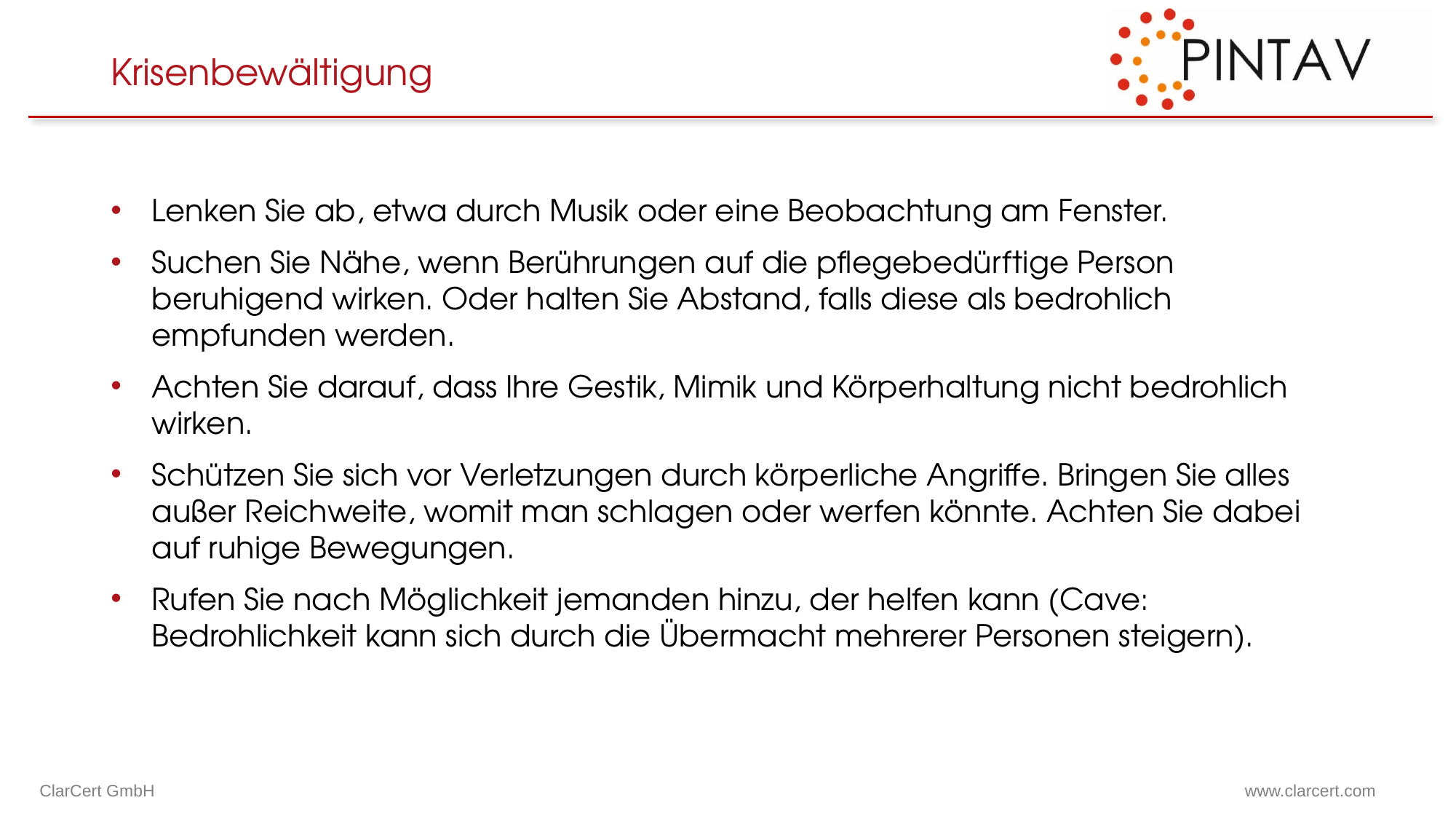

# Krisenbewältigung
Lenken Sie ab, etwa durch Musik oder eine Beobachtung am Fenster.
Suchen Sie Nähe, wenn Berührungen auf die pflegebedürftige Person beruhigend wirken. Oder halten Sie Abstand, falls diese als bedrohlich empfunden werden.
Achten Sie darauf, dass Ihre Gestik, Mimik und Körperhaltung nicht bedrohlich wirken.
Schützen Sie sich vor Verletzungen durch körperliche Angriffe. Bringen Sie alles außer Reichweite, womit man schlagen oder werfen könnte. Achten Sie dabei auf ruhige Bewegungen.
Rufen Sie nach Möglichkeit jemanden hinzu, der helfen kann (Cave: Bedrohlichkeit kann sich durch die Übermacht mehrerer Personen steigern).